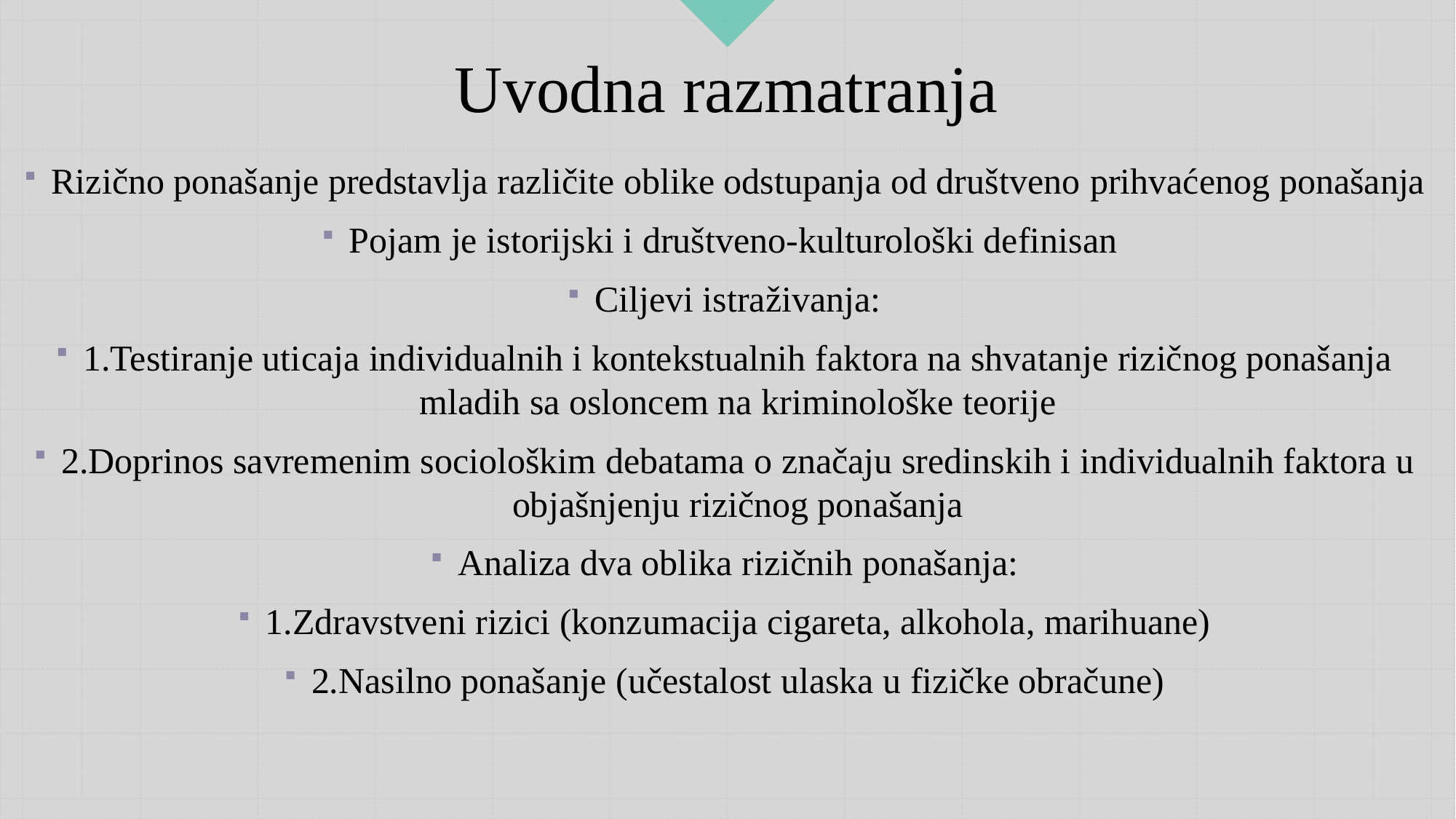

# Uvodna razmatranja
Rizično ponašanje predstavlja različite oblike odstupanja od društveno prihvaćenog ponašanja
Pojam je istorijski i društveno-kulturološki definisan
Ciljevi istraživanja:
1.Testiranje uticaja individualnih i kontekstualnih faktora na shvatanje rizičnog ponašanja mladih sa osloncem na kriminološke teorije
2.Doprinos savremenim sociološkim debatama o značaju sredinskih i individualnih faktora u objašnjenju rizičnog ponašanja
Analiza dva oblika rizičnih ponašanja:
1.Zdravstveni rizici (konzumacija cigareta, alkohola, marihuane)
2.Nasilno ponašanje (učestalost ulaska u fizičke obračune)